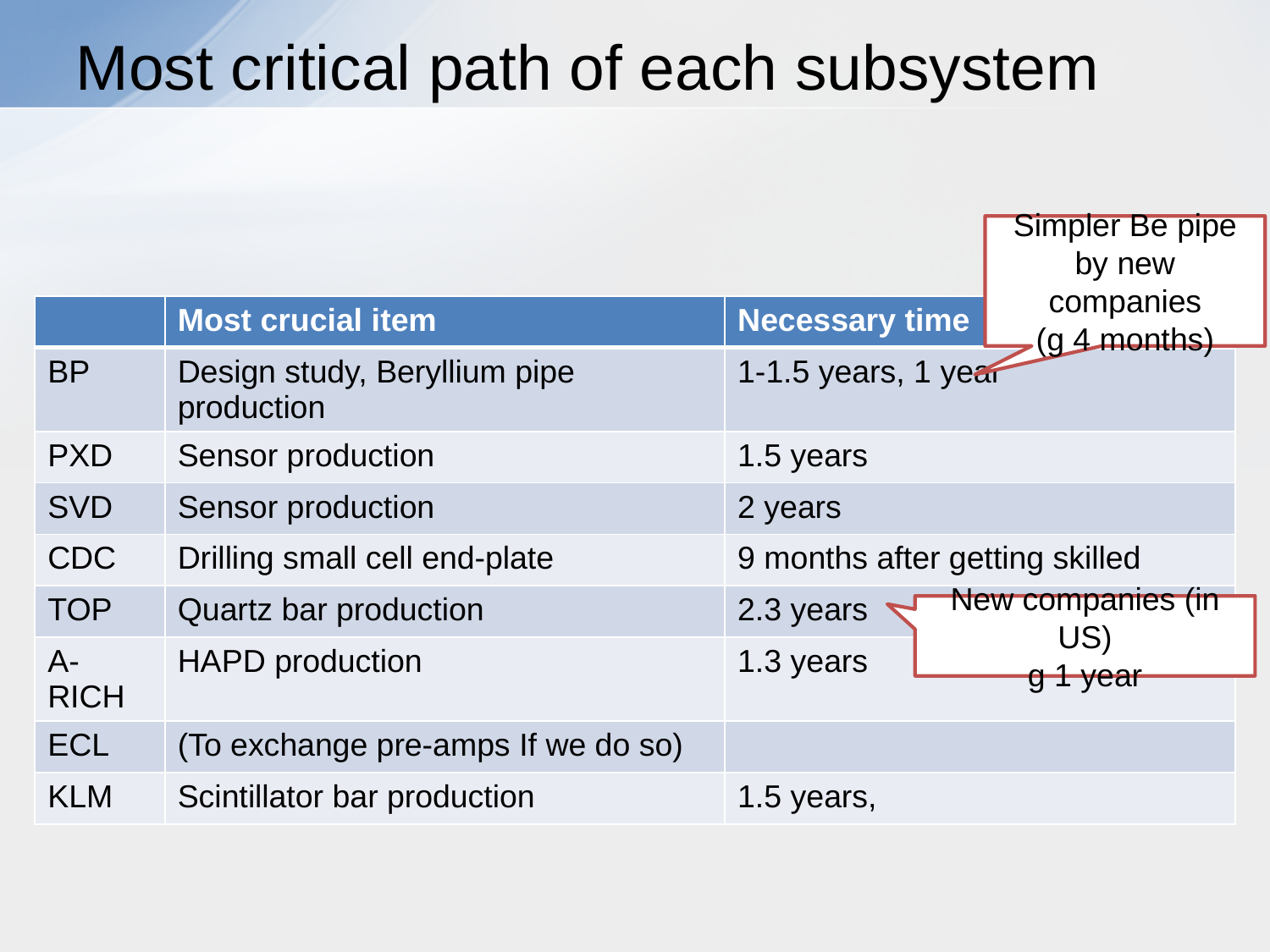

# Most critical path of each subsystem
Simpler Be pipe by new companies
(g 4 months)
|  | Most crucial item | Necessary time |
| --- | --- | --- |
| BP | Design study, Beryllium pipe production | 1-1.5 years, 1 year |
| PXD | Sensor production | 1.5 years |
| SVD | Sensor production | 2 years |
| CDC | Drilling small cell end-plate | 9 months after getting skilled |
| TOP | Quartz bar production | 2.3 years |
| A-RICH | HAPD production | 1.3 years |
| ECL | (To exchange pre-amps If we do so) |  |
| KLM | Scintillator bar production | 1.5 years, |
New companies (in US)
g 1 year